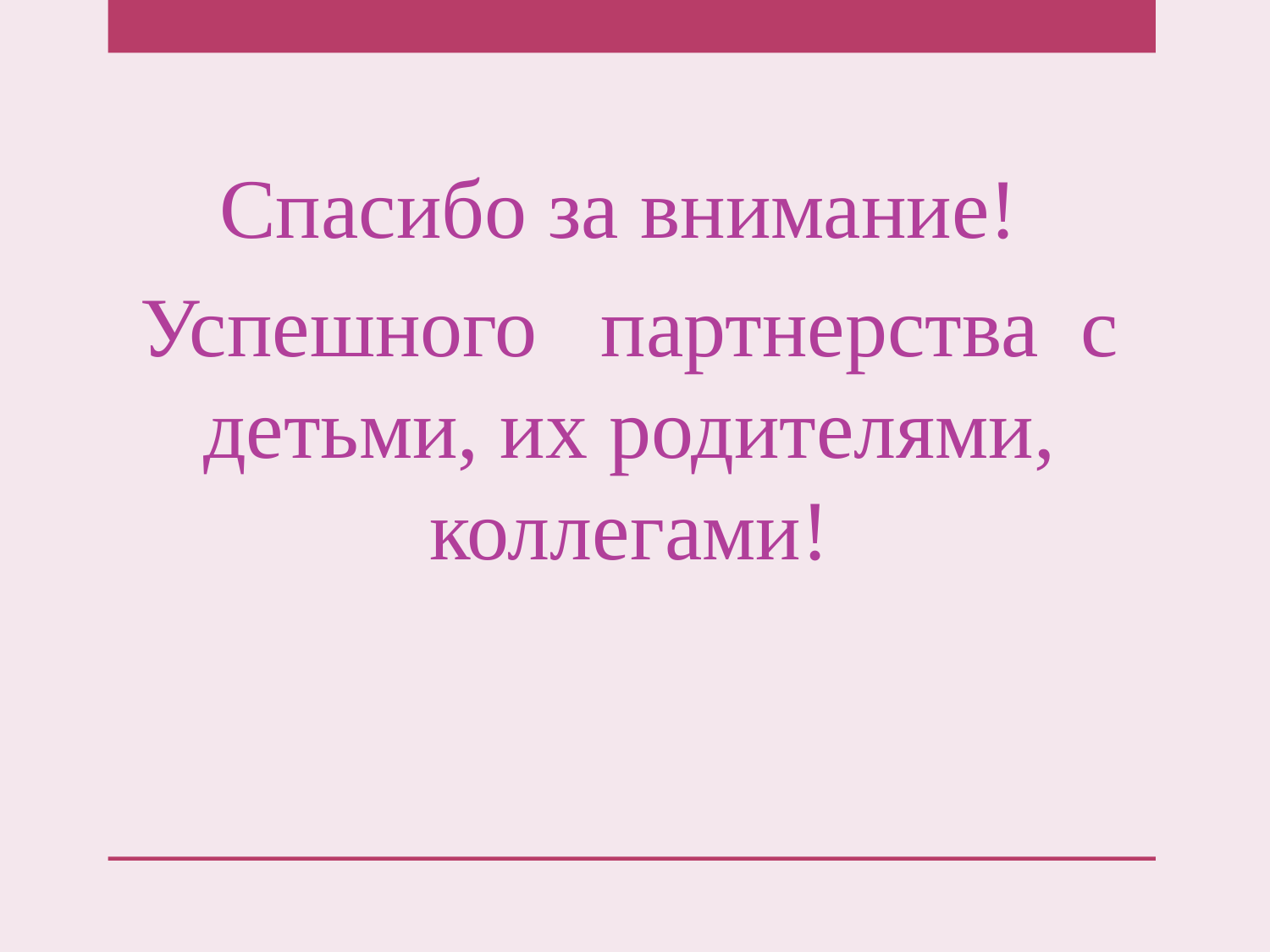

Спасибо за внимание!
Успешного   партнерства  с детьми, их родителями, коллегами!